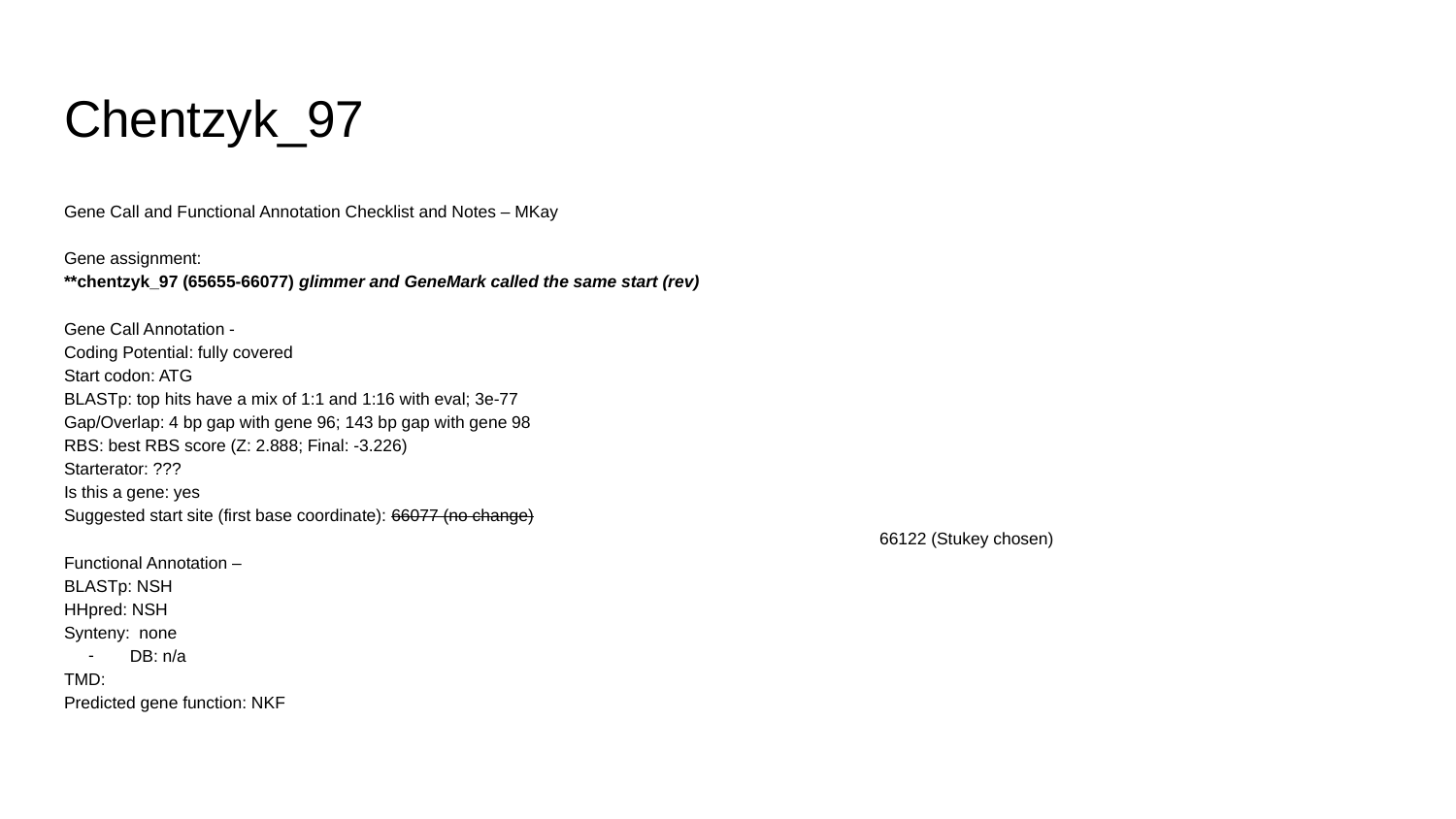

# Chentzyk_97

Gene Call and Functional Annotation Checklist and Notes – MKay

Gene assignment:
**chentzyk_97 (65655-66077) glimmer and GeneMark called the same start (rev)

Gene Call Annotation -
Coding Potential: fully covered
Start codon: ATG
BLASTp: top hits have a mix of 1:1 and 1:16 with eval; 3e-77
Gap/Overlap: 4 bp gap with gene 96; 143 bp gap with gene 98
RBS: best RBS score (Z: 2.888; Final: -3.226)
Starterator: ???
Is this a gene: yes
Suggested start site (first base coordinate): 66077 (no change)
 								66122 (Stukey chosen)
Functional Annotation –
BLASTp: NSH
HHpred: NSH
Synteny:  none
DB: n/a
TMD:
Predicted gene function: NKF